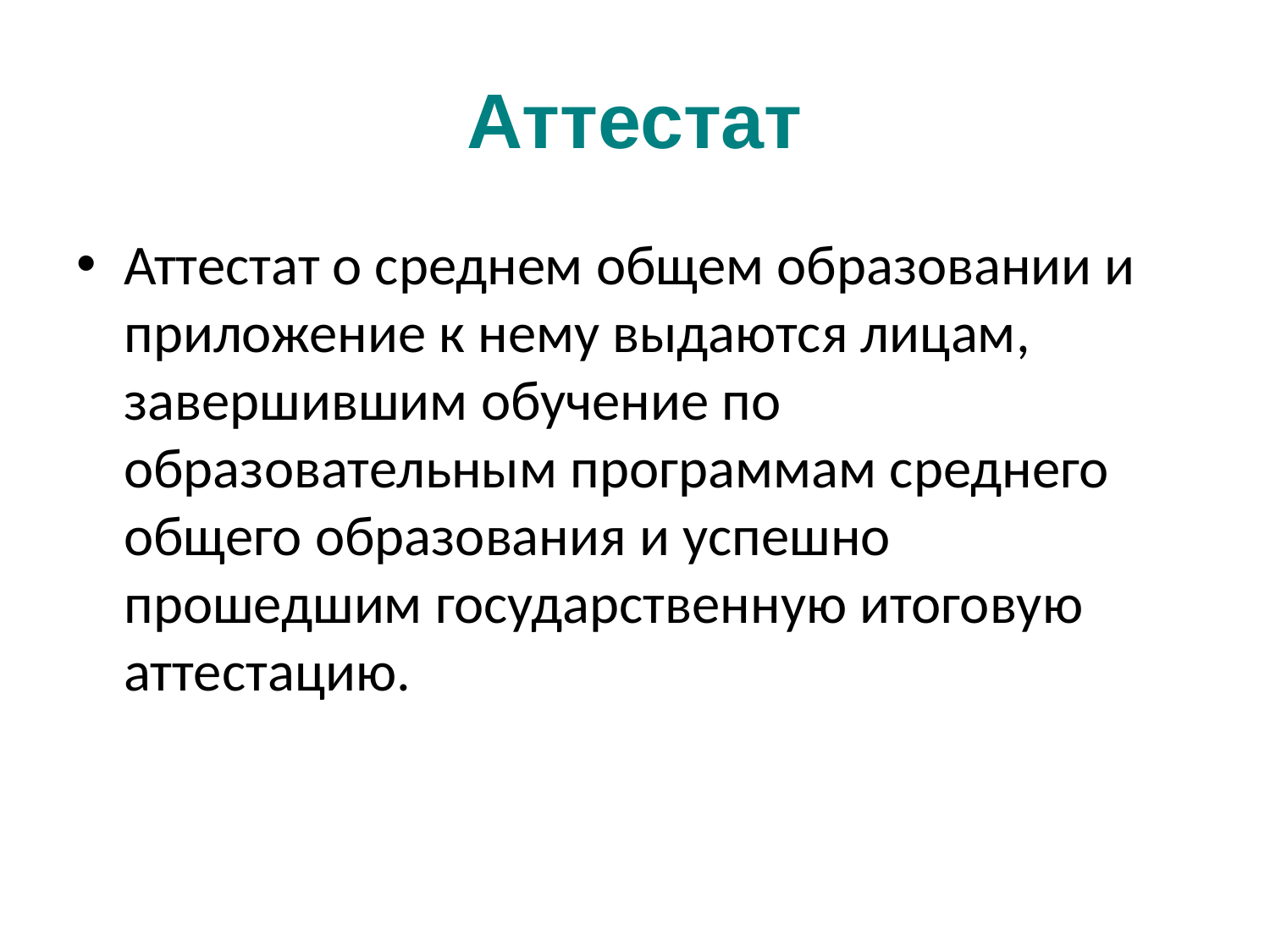

# Аттестат
Аттестат о среднем общем образовании и приложение к нему выдаются лицам, завершившим обучение по образовательным программам среднего общего образования и успешно прошедшим государственную итоговую аттестацию.